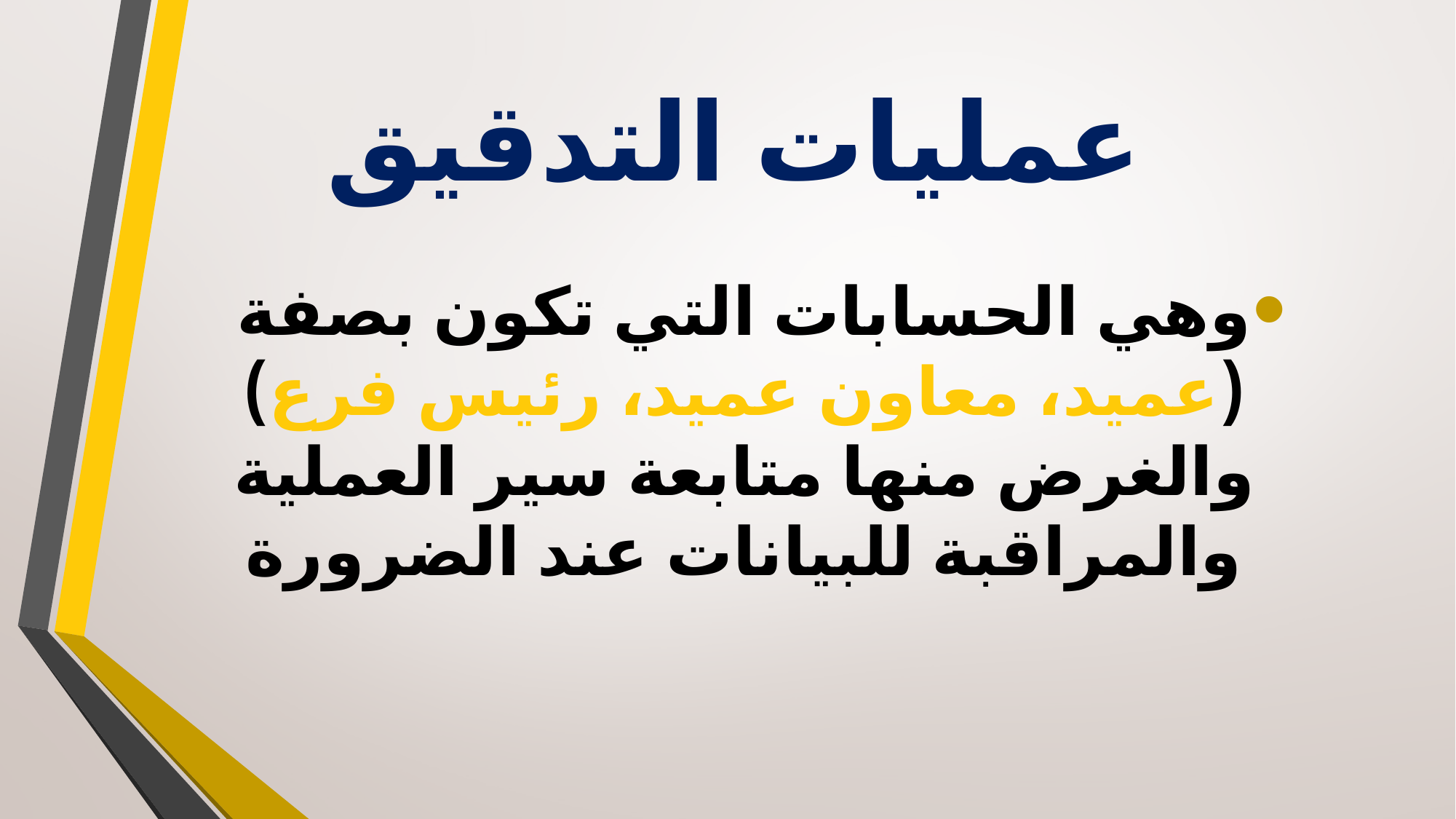

# عمليات التدقيق
وهي الحسابات التي تكون بصفة
 (عميد، معاون عميد، رئيس فرع)
والغرض منها متابعة سير العملية والمراقبة للبيانات عند الضرورة